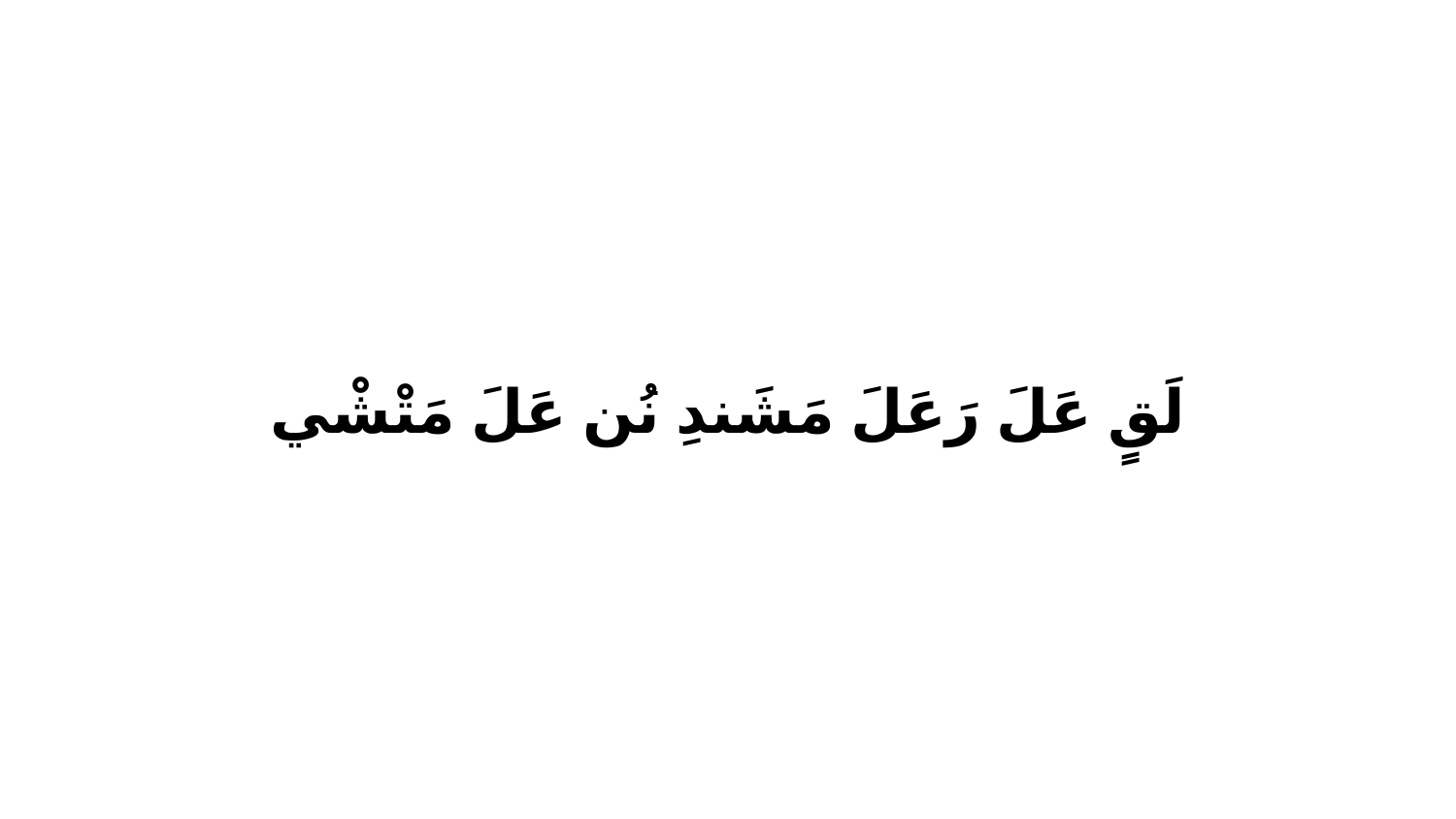

لَقٍ عَلَ رَعَلَ مَشَندِ نُن عَلَ مَتْشْي